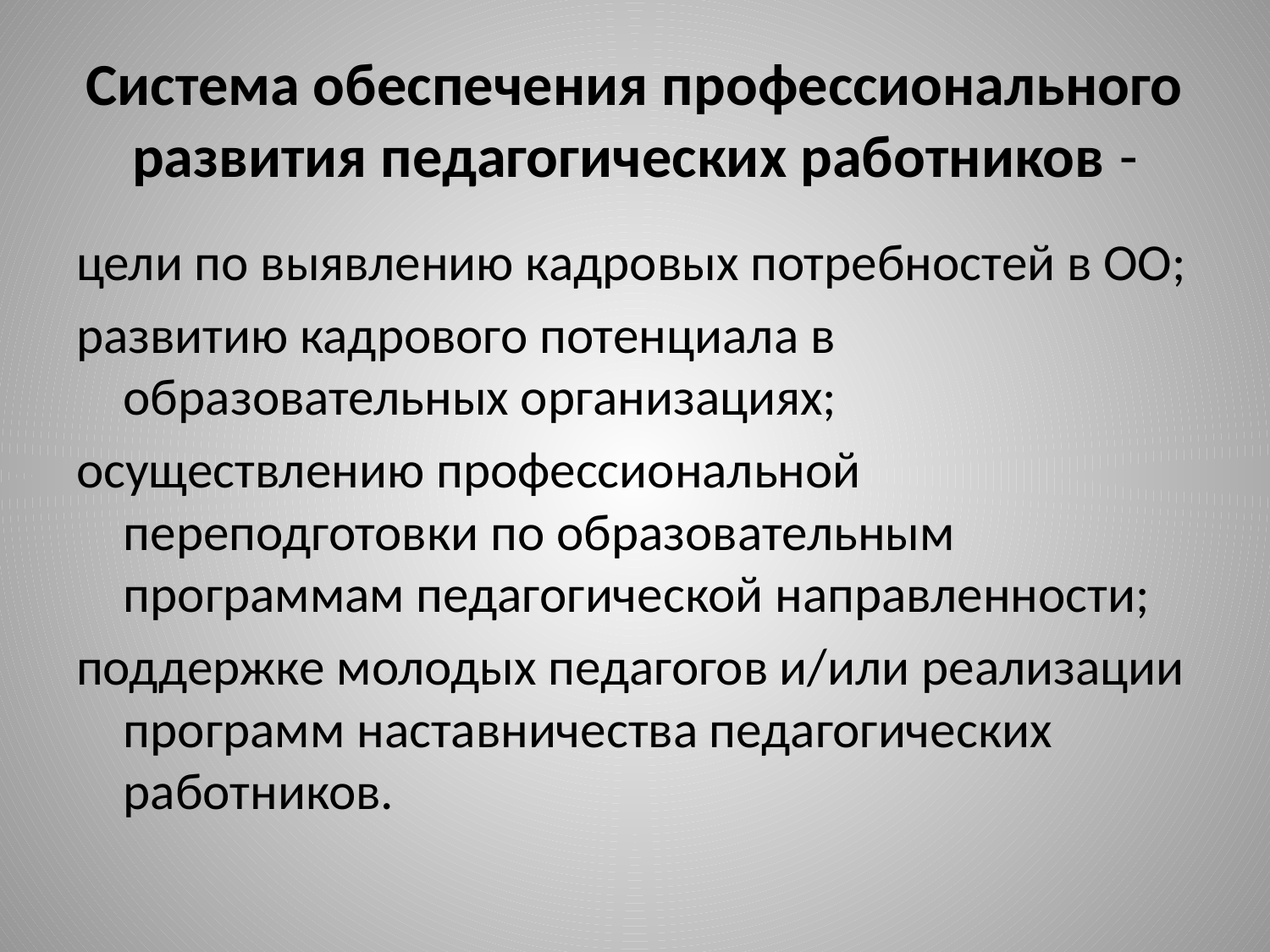

# Система обеспечения профессионального развития педагогических работников -
цели по выявлению кадровых потребностей в ОО;
развитию кадрового потенциала в образовательных организациях;
осуществлению профессиональной переподготовки по образовательным программам педагогической направленности;
поддержке молодых педагогов и/или реализации программ наставничества педагогических работников.